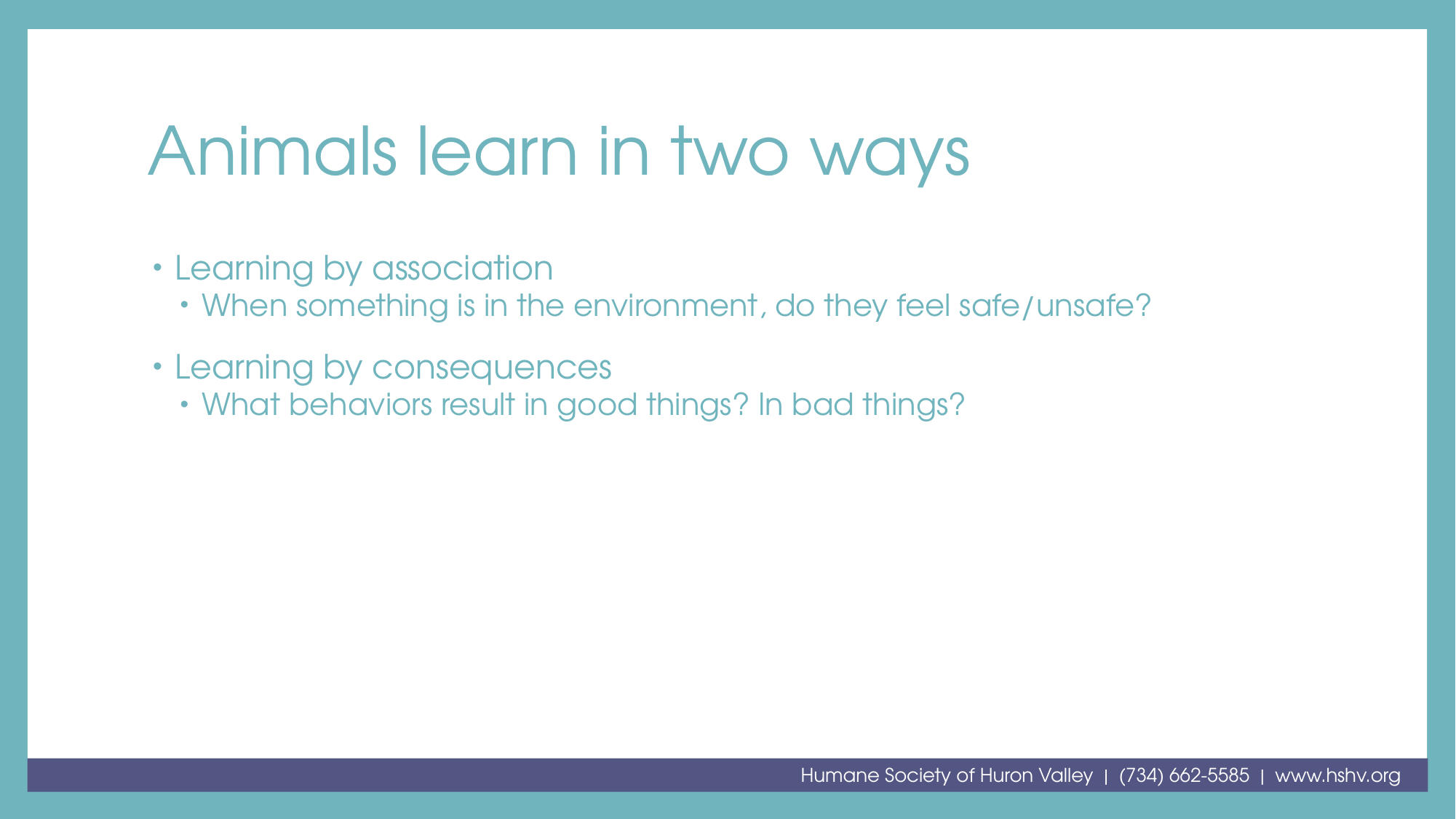

# Animals learn in two ways
Learning by association
When something is in the environment, do they feel safe/unsafe?
Learning by consequences
What behaviors result in good things? In bad things?